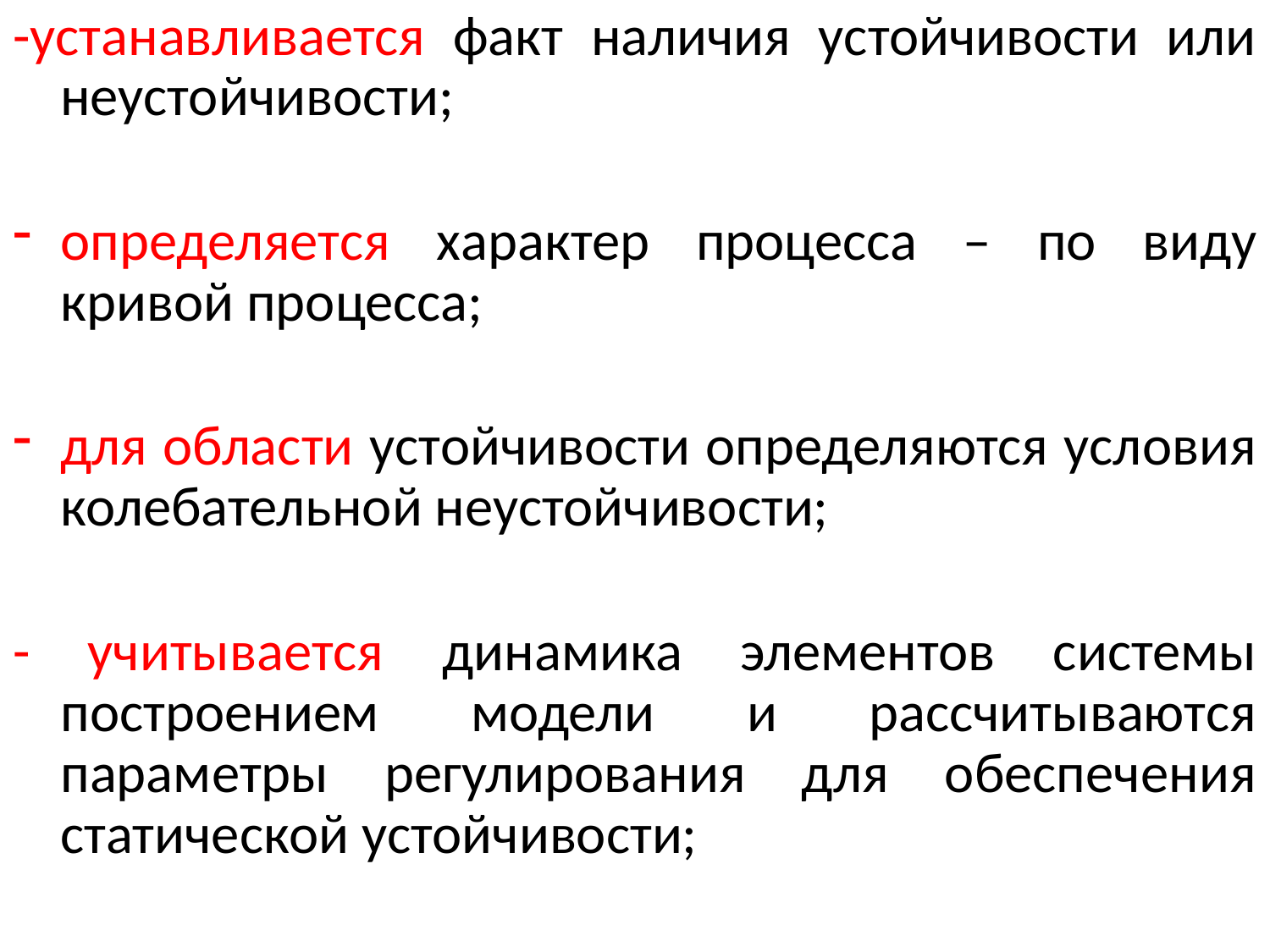

-устанавливается факт наличия устойчивости или неустойчивости;

определяется характер процесса – по виду кривой процесса;

для области устойчивости определяются условия колебательной неустойчивости;

- учитывается динамика элементов системы построением модели и рассчитываются параметры регулирования для обеспечения статической устойчивости;